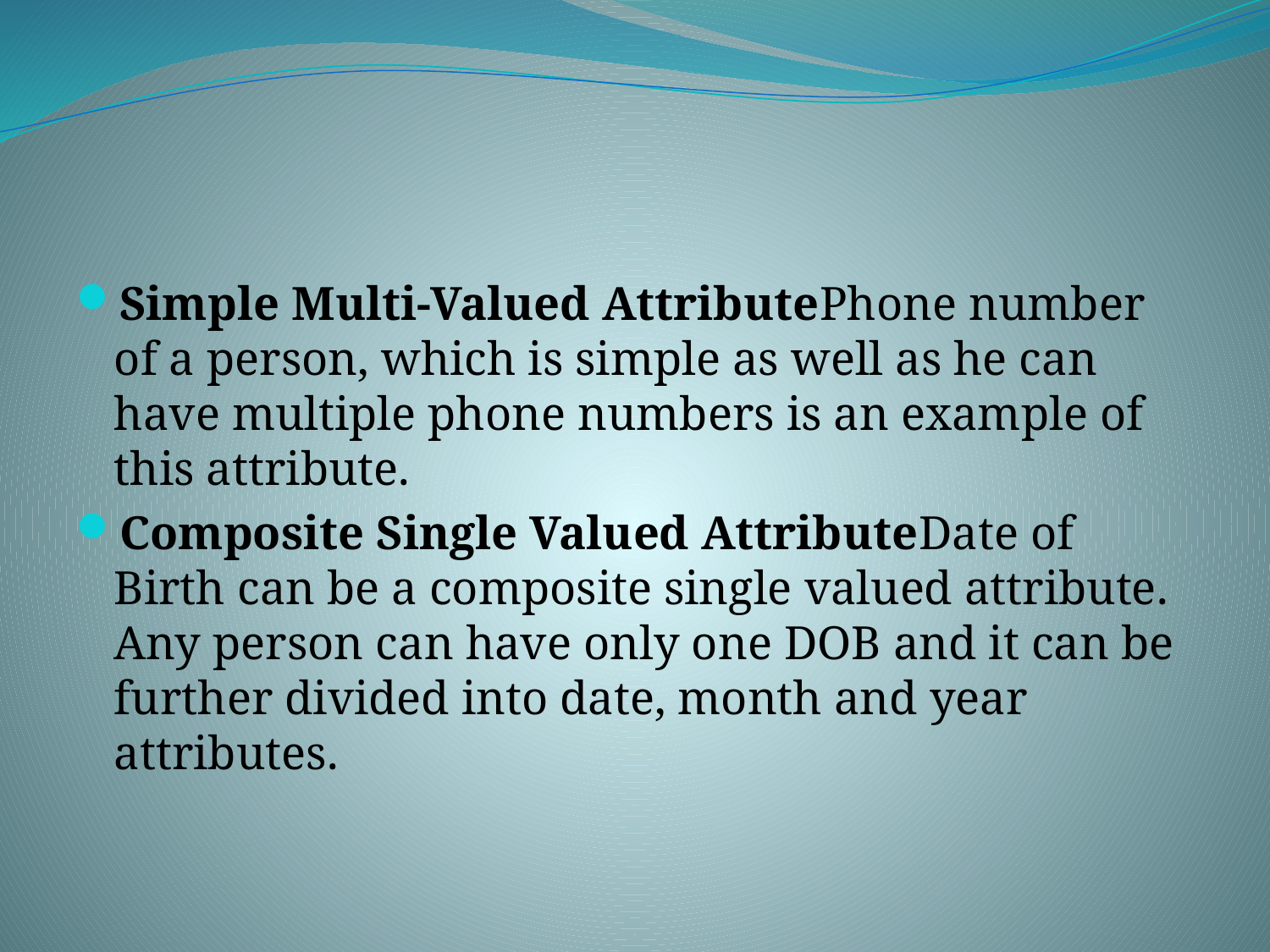

#
Simple Multi-Valued AttributePhone number of a person, which is simple as well as he can have multiple phone numbers is an example of this attribute.
Composite Single Valued AttributeDate of Birth can be a composite single valued attribute. Any person can have only one DOB and it can be further divided into date, month and year attributes.